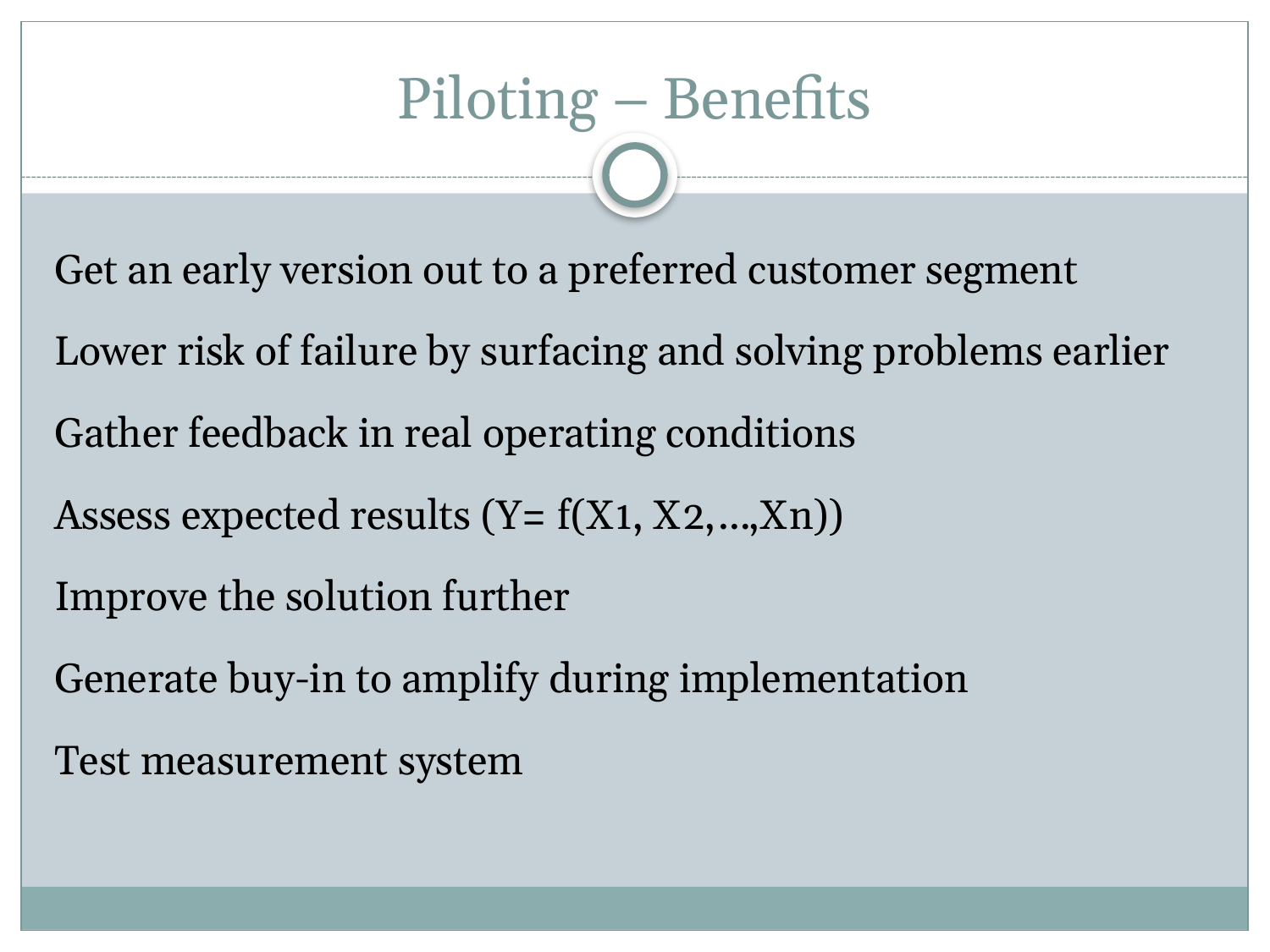

# Piloting – Benefits
Get an early version out to a preferred customer segment
Lower risk of failure by surfacing and solving problems earlier
Gather feedback in real operating conditions
Assess expected results (Y= f(X1, X2,…,Xn))
Improve the solution further
Generate buy-in to amplify during implementation
Test measurement system